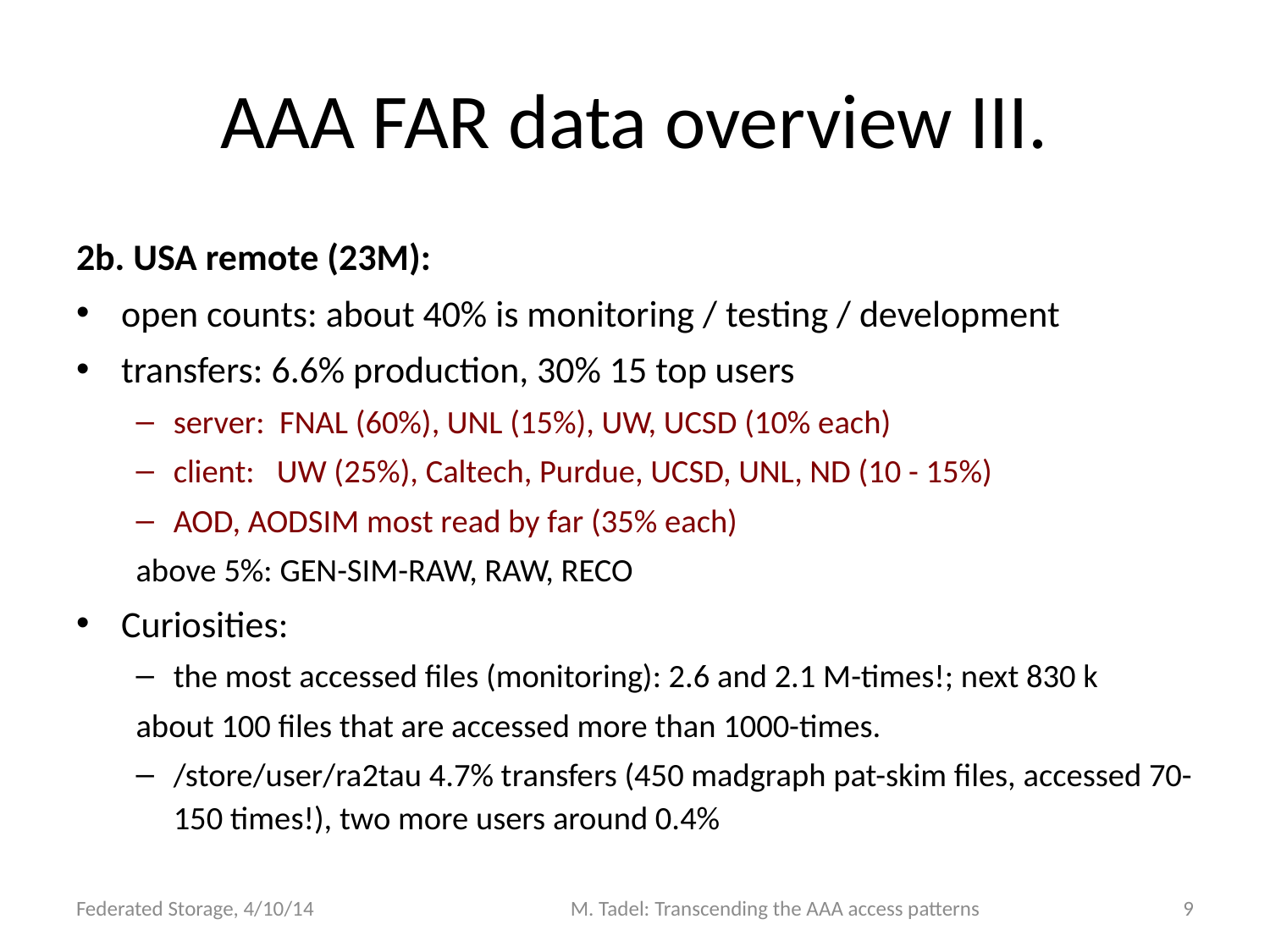

# AAA FAR data overview III.
2b. USA remote (23M):
open counts: about 40% is monitoring / testing / development
transfers: 6.6% production, 30% 15 top users
server:  FNAL (60%), UNL (15%), UW, UCSD (10% each)
client:   UW (25%), Caltech, Purdue, UCSD, UNL, ND (10 - 15%)
AOD, AODSIM most read by far (35% each)
	above 5%: GEN-SIM-RAW, RAW, RECO
Curiosities:
the most accessed files (monitoring): 2.6 and 2.1 M-times!; next 830 k
	about 100 files that are accessed more than 1000-times.
/store/user/ra2tau 4.7% transfers (450 madgraph pat-skim files, accessed 70-150 times!), two more users around 0.4%

Federated Storage, 4/10/14
M. Tadel: Transcending the AAA access patterns
9